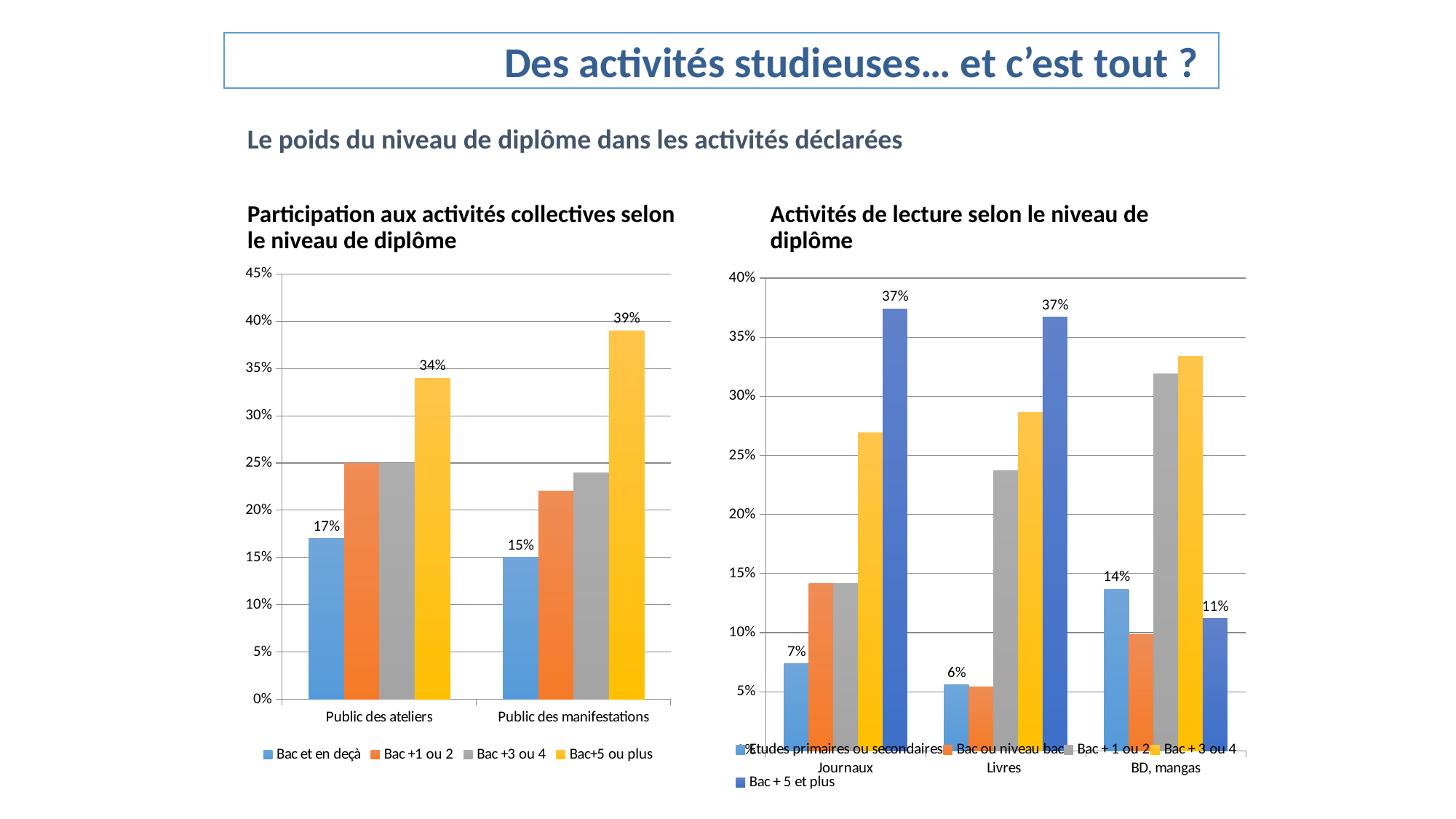

Des activités studieuses… et c’est tout ?
# Des activités studieuses… et c’est tout ?
Le poids du niveau de diplôme dans les activités déclarées
Participation aux activités collectives selon le niveau de diplôme
Activités de lecture selon le niveau de diplôme

### Chart

| Category | Bac et en deçà | Bac +1 ou 2 | Bac +3 ou 4 | Bac+5 ou plus |
|---|---|---|---|---|
| Public des ateliers | 0.17 | 0.25 | 0.25 | 0.34 |
| Public des manifestations | 0.15 | 0.22 | 0.24 | 0.39 |

### Chart

| Category | Etudes primaires ou secondaires | Bac ou niveau bac | Bac + 1 ou 2 | Bac + 3 ou 4 | Bac + 5 et plus  |
|---|---|---|---|---|---|
| Journaux | 0.07350324885392238 | 0.1415040087347256 | 0.14181865800113405 | 0.26921287885593004 | 0.3739612055542888 |
| Livres  | 0.05568060336029683 | 0.05407063569164041 | 0.237251220433457 | 0.28610345579309143 | 0.3668940847215139 |
| BD, mangas | 0.1366850291382975 | 0.09868545672365892 | 0.3187426820608211 | 0.33405594258334675 | 0.11183088949387589 |